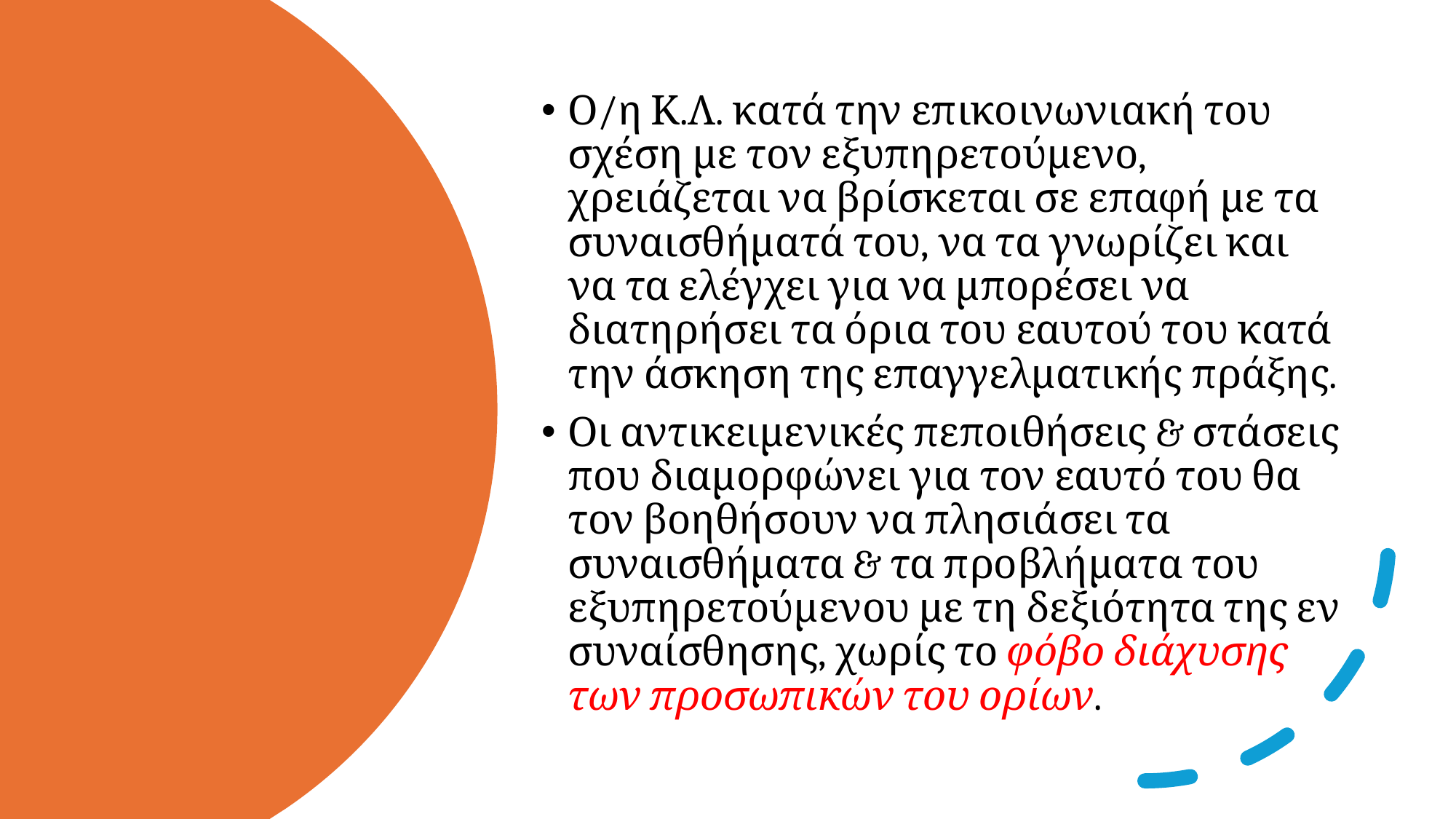

Ο/η Κ.Λ. κατά την επικοινωνιακή του σχέση με τον εξυπηρετούμενο, χρειάζεται να βρίσκεται σε επαφή με τα συναισθήματά του, να τα γνωρίζει και να τα ελέγχει για να μπορέσει να διατηρήσει τα όρια του εαυτού του κατά την άσκηση της επαγγελματικής πράξης.
Οι αντικειμενικές πεποιθήσεις & στάσεις που διαμορφώνει για τον εαυτό του θα τον βοηθήσουν να πλησιάσει τα συναισθήματα & τα προβλήματα του εξυπηρετούμενου με τη δεξιότητα της εν συναίσθησης, χωρίς το φόβο διάχυσης των προσωπικών του ορίων.